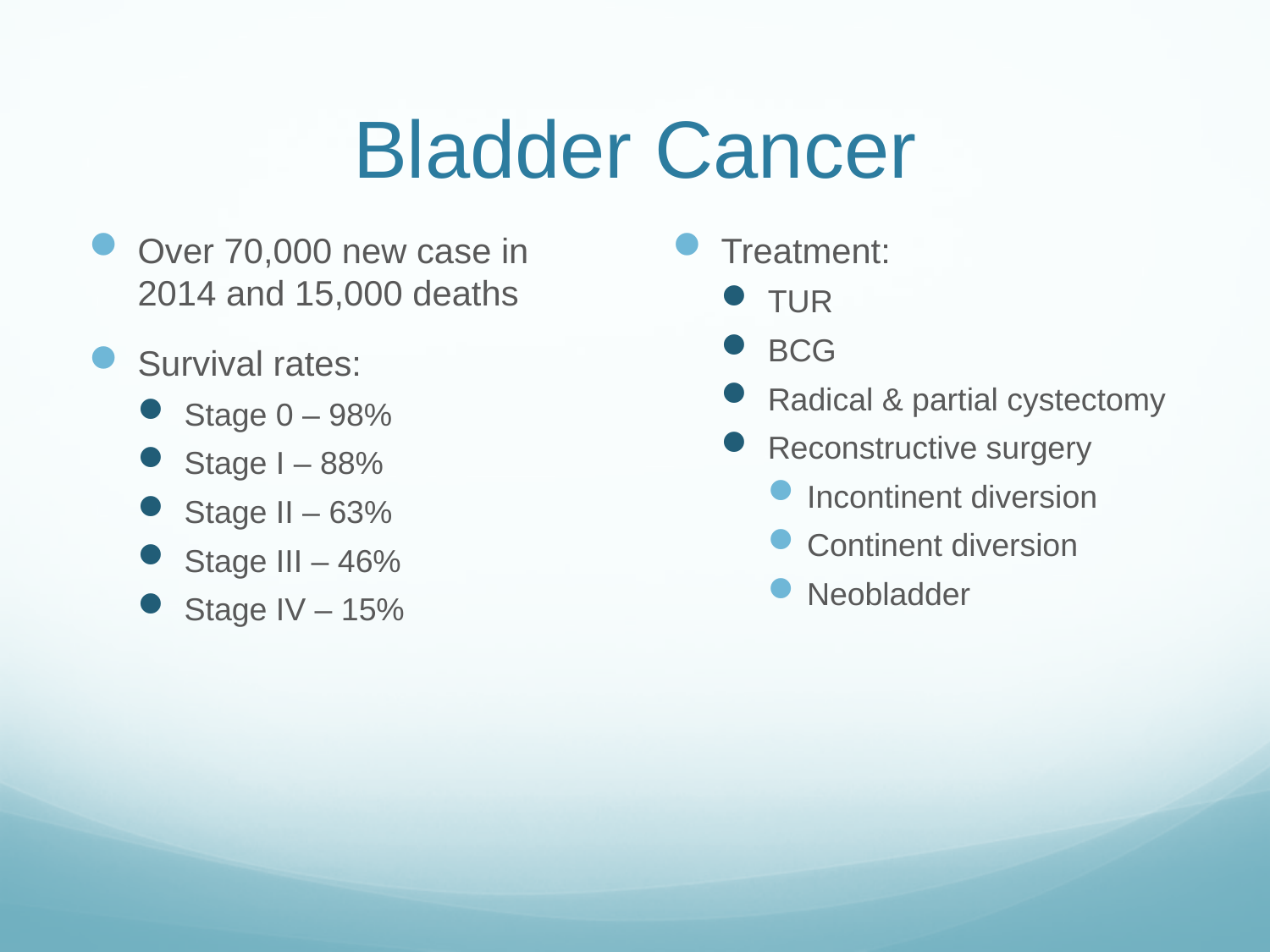

# Bladder Cancer
Over 70,000 new case in 2014 and 15,000 deaths
Survival rates:
Stage 0 – 98%
Stage I – 88%
Stage II – 63%
Stage III – 46%
Stage IV – 15%

Treatment:
TUR
BCG
Radical & partial cystectomy
Reconstructive surgery
Incontinent diversion
Continent diversion
Neobladder